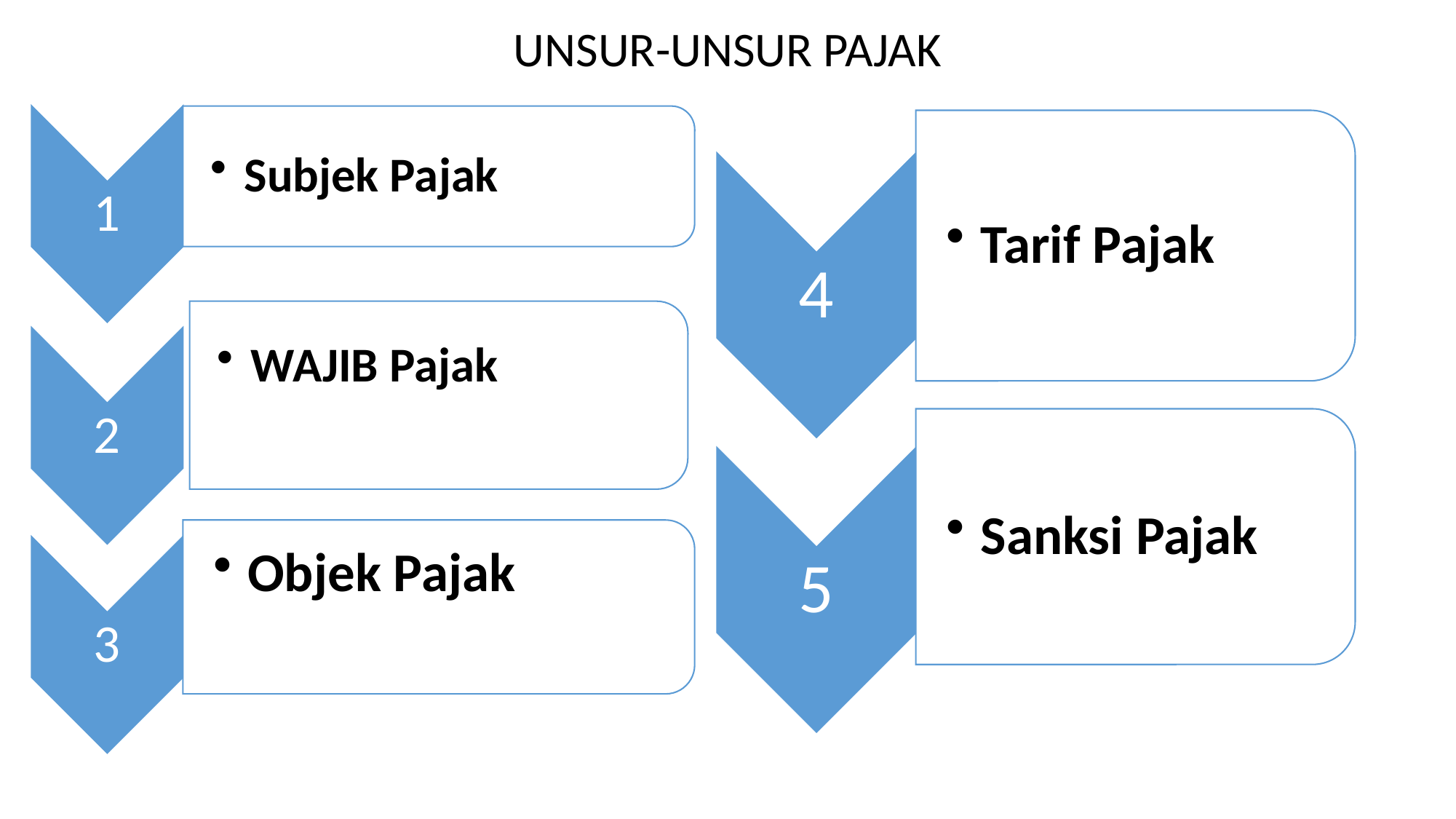

# UNSUR-UNSUR PAJAK
1
Subjek Pajak
2
WAJIB Pajak
3
Objek Pajak
4
Tarif Pajak
5
Sanksi Pajak